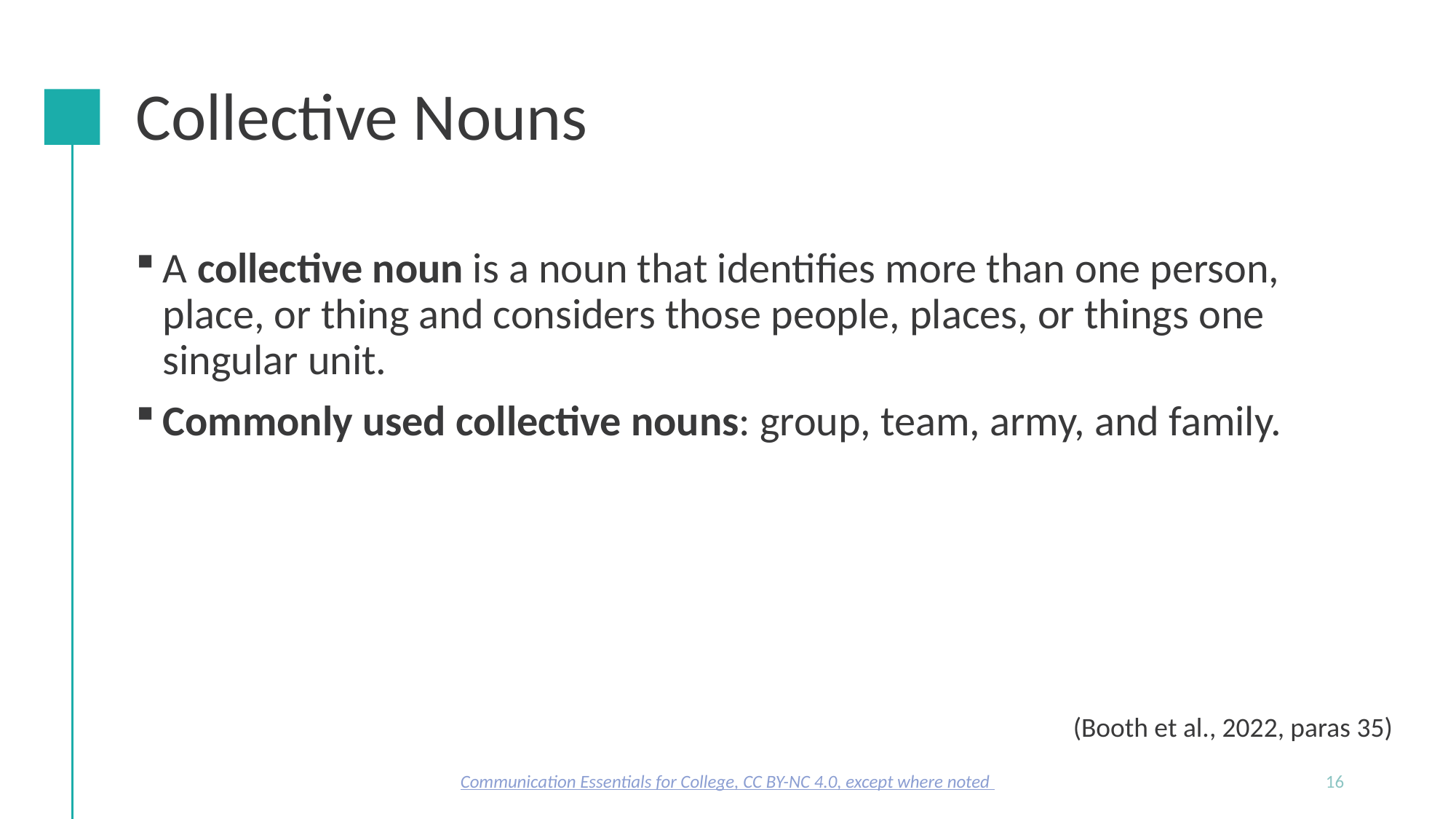

# Collective Nouns
A collective noun is a noun that identifies more than one person, place, or thing and considers those people, places, or things one singular unit.
Commonly used collective nouns: group, team, army, and family.
(Booth et al., 2022, paras 35)
Communication Essentials for College, CC BY-NC 4.0, except where noted
16